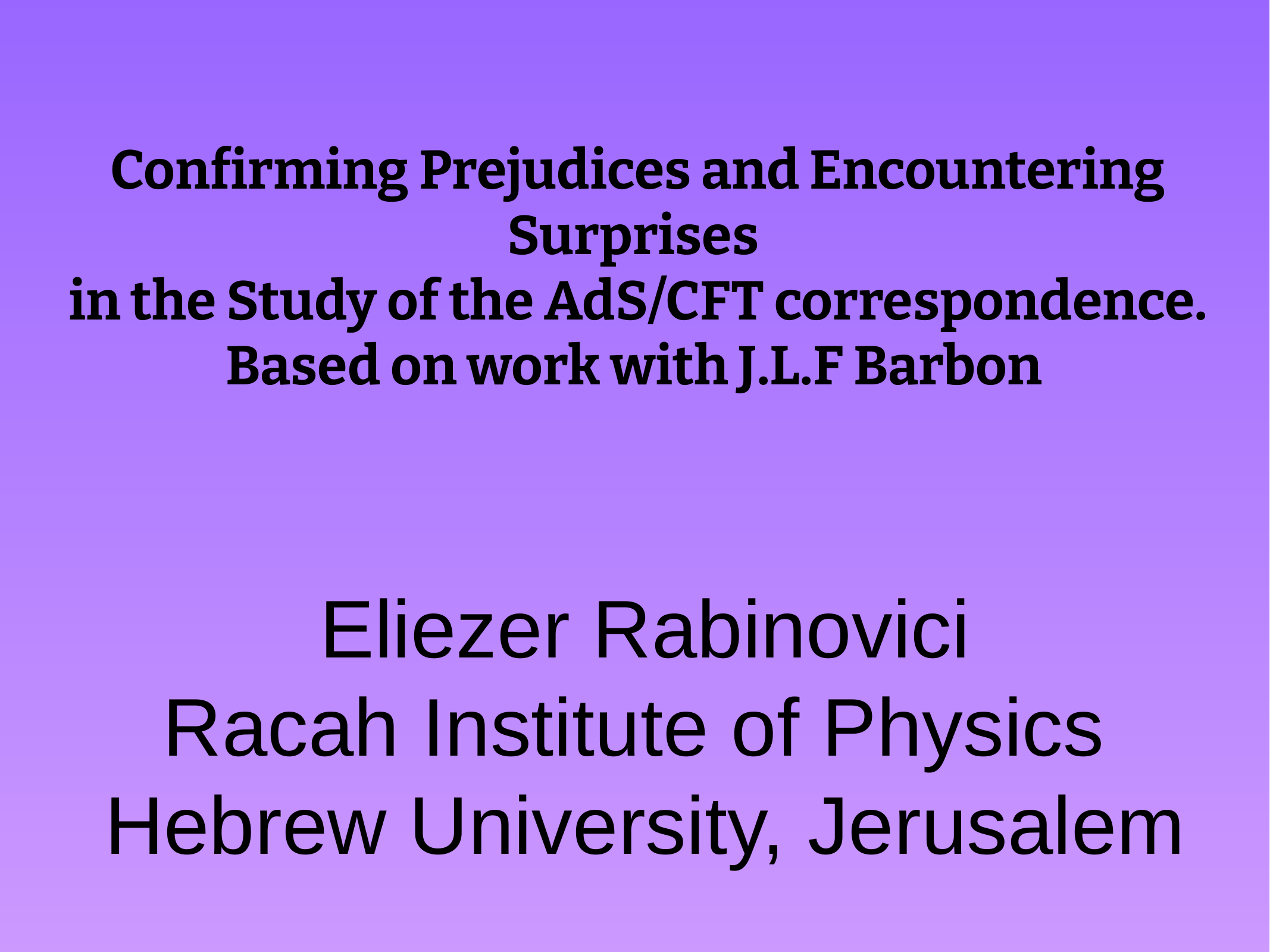

Confirming Prejudices and Encountering Surprises
in the Study of the AdS/CFT correspondence.
Based on work with J.L.F Barbon
Eliezer Rabinovici
Racah Institute of Physics
Hebrew University, Jerusalem